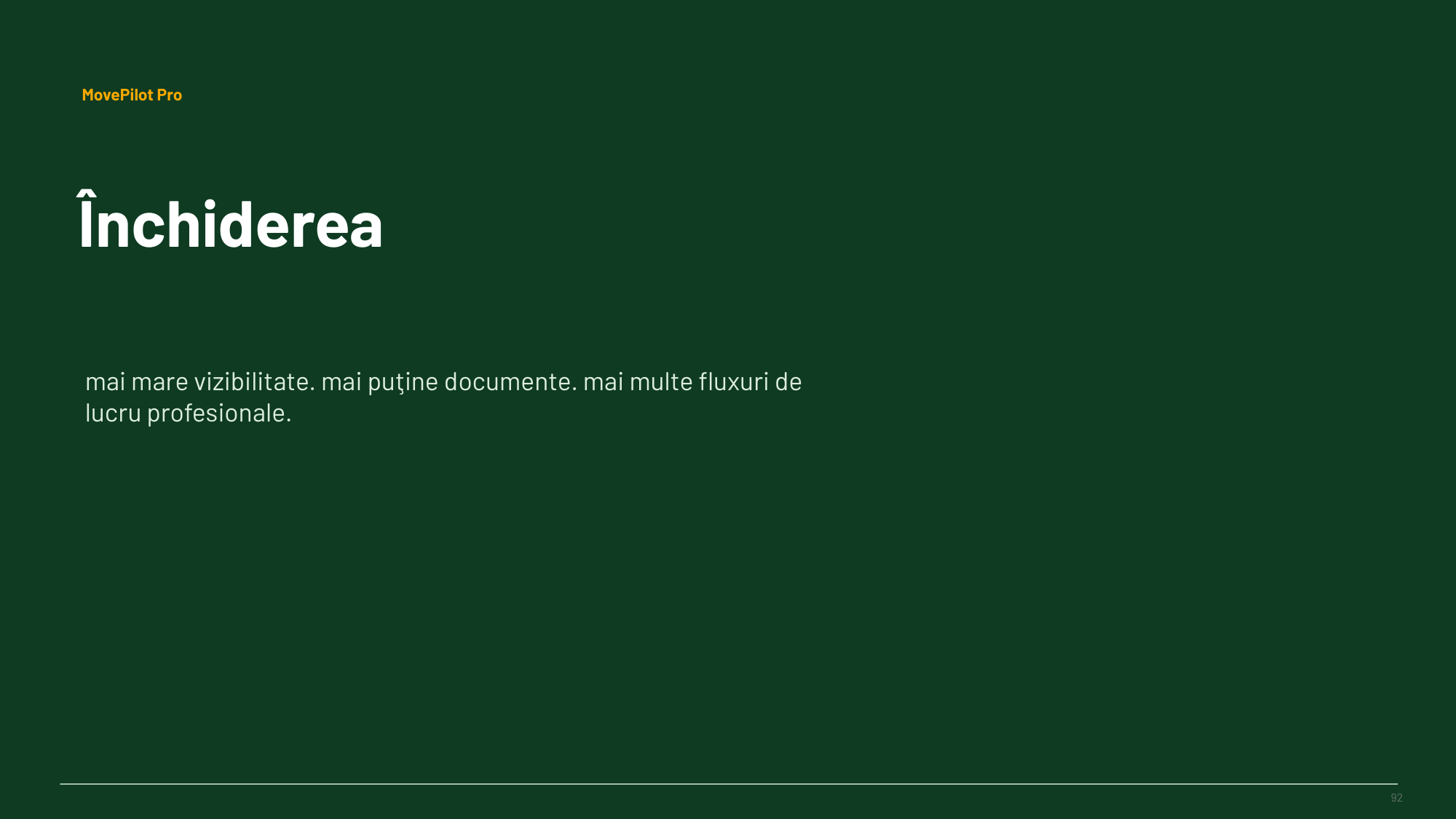

MovePilot Pro 4.0
MovePilot Pro
Închiderea
mai mare vizibilitate. mai puţine documente. mai multe fluxuri de lucru profesionale.

92